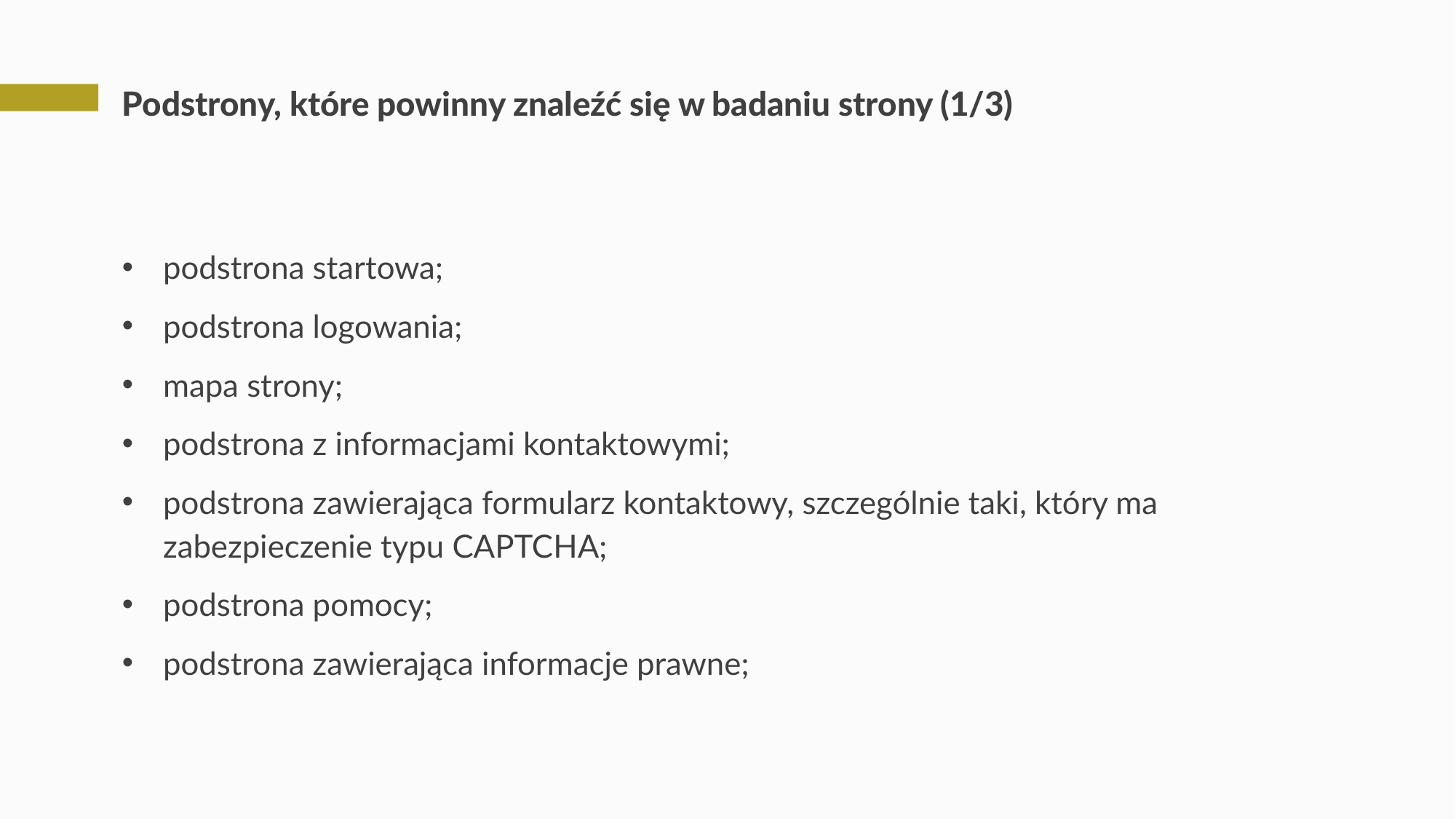

# Podstrony, które powinny znaleźć się w badaniu strony (1/3)
podstrona startowa;
podstrona logowania;
mapa strony;
podstrona z informacjami kontaktowymi;
podstrona zawierająca formularz kontaktowy, szczególnie taki, który ma zabezpieczenie typu CAPTCHA;
podstrona pomocy;
podstrona zawierająca informacje prawne;